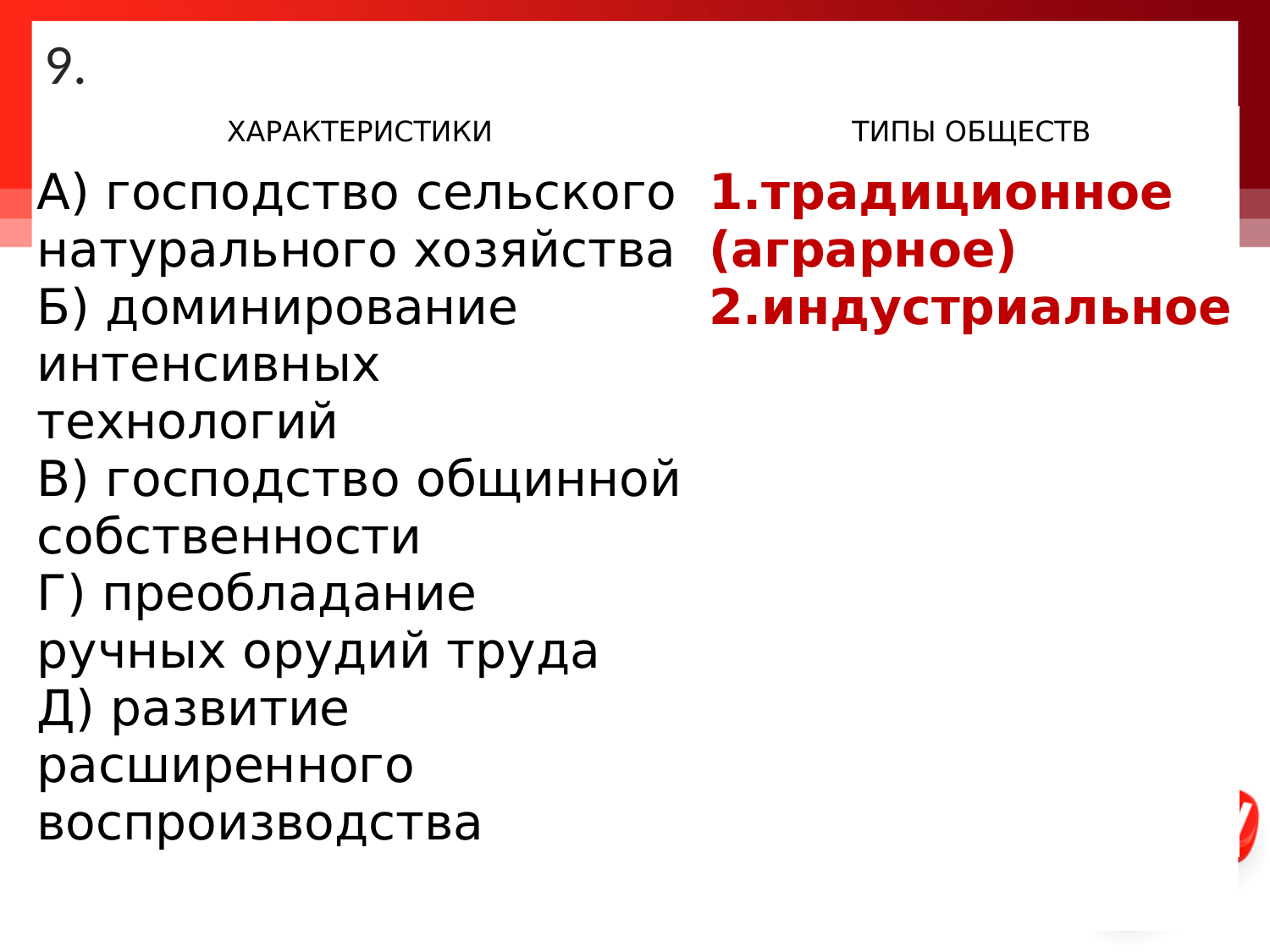

9.
| ХАРАКТЕРИСТИКИ |  | ТИПЫ ОБЩЕСТВ |
| --- | --- | --- |
| A) господство сельского натурального хозяйства Б) доминирование интенсивных технологий B) господство общинной собственности Г) преобладание ручных орудий труда Д) развитие расширенного воспроизводства |  | 1.традиционное (аграрное) 2.индустриальное |